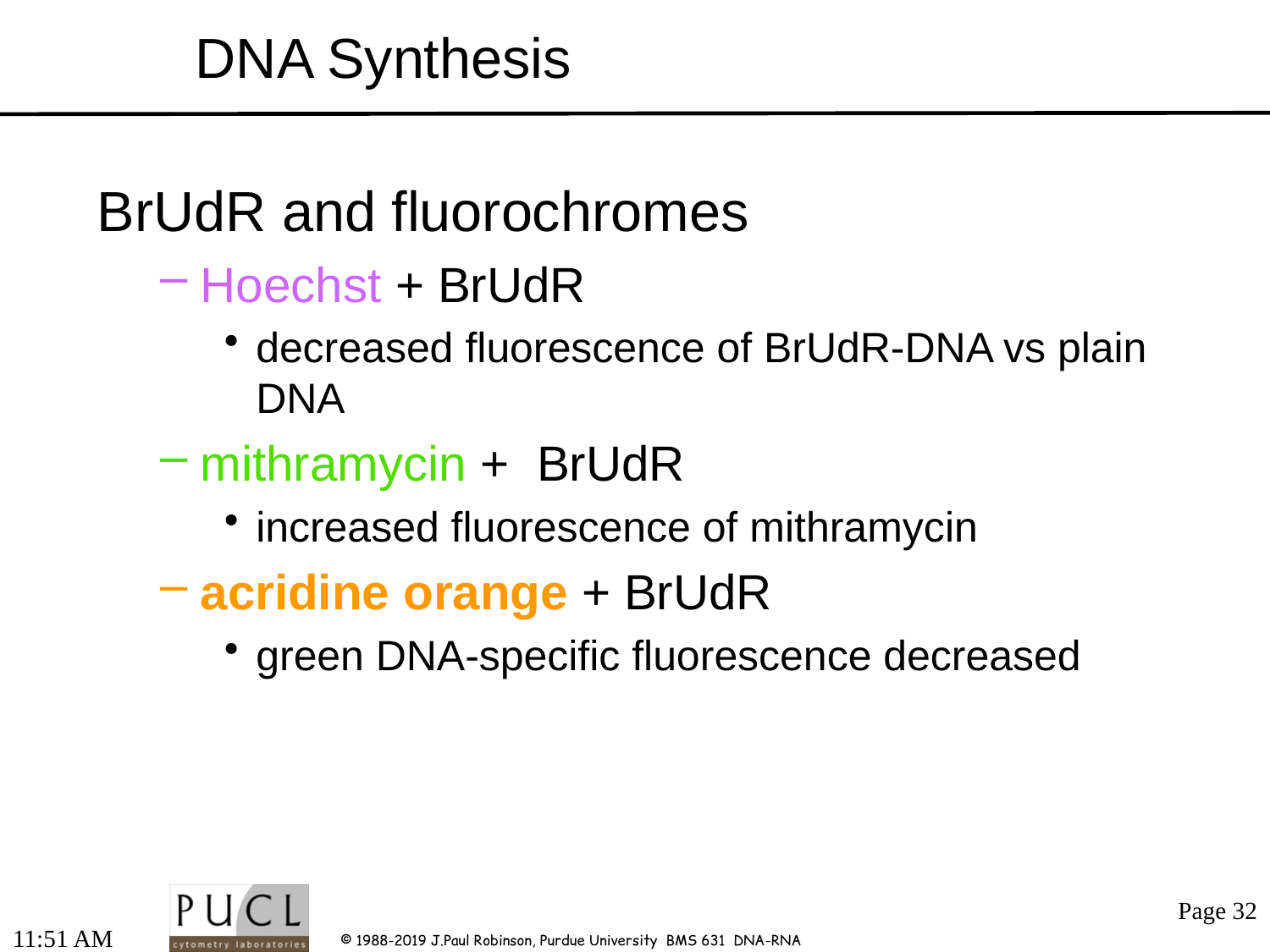

# DNA Synthesis
BrUdR and fluorochromes
Hoechst + BrUdR
decreased fluorescence of BrUdR-DNA vs plain DNA
mithramycin +  BrUdR
increased fluorescence of mithramycin
acridine orange + BrUdR
green DNA-specific fluorescence decreased
11:51 AM